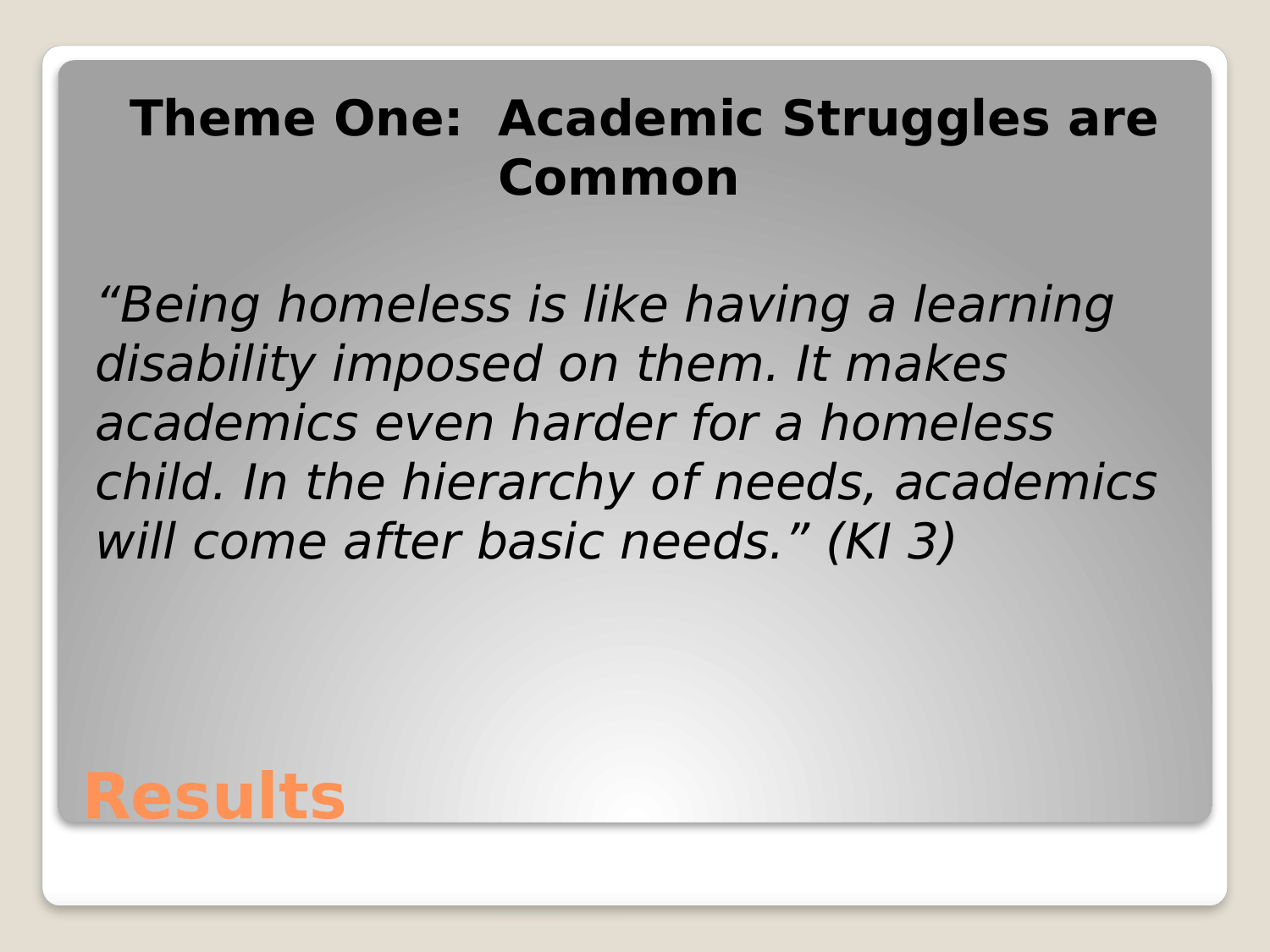

Theme One:  Academic Struggles are Common

“Being homeless is like having a learning disability imposed on them. It makes academics even harder for a homeless child. In the hierarchy of needs, academics will come after basic needs.” (KI 3)

# Results